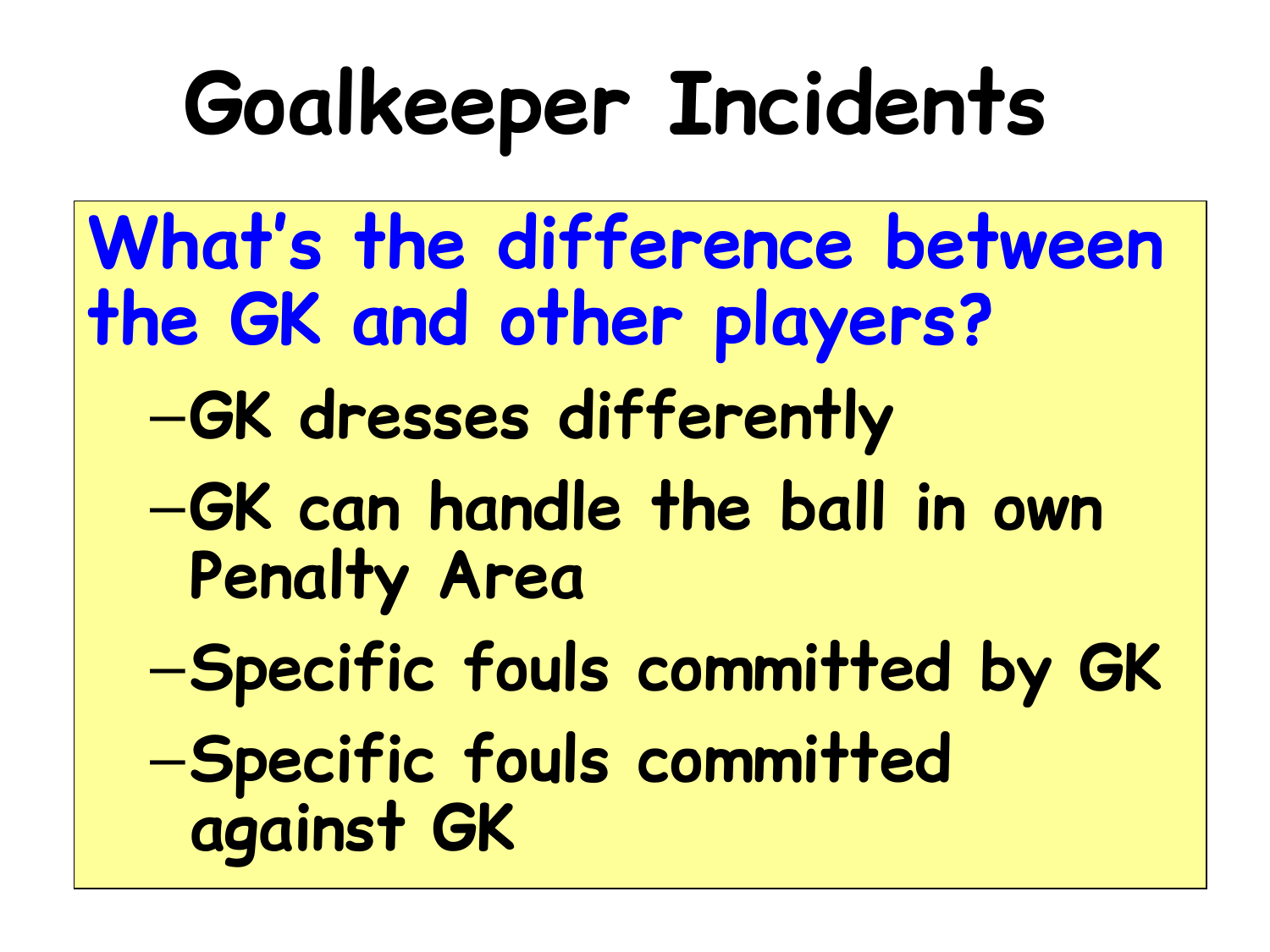

Goalkeeper Incidents
What’s the difference between the GK and other players?
GK dresses differently
GK can handle the ball in own Penalty Area
Specific fouls committed by GK
Specific fouls committed against GK